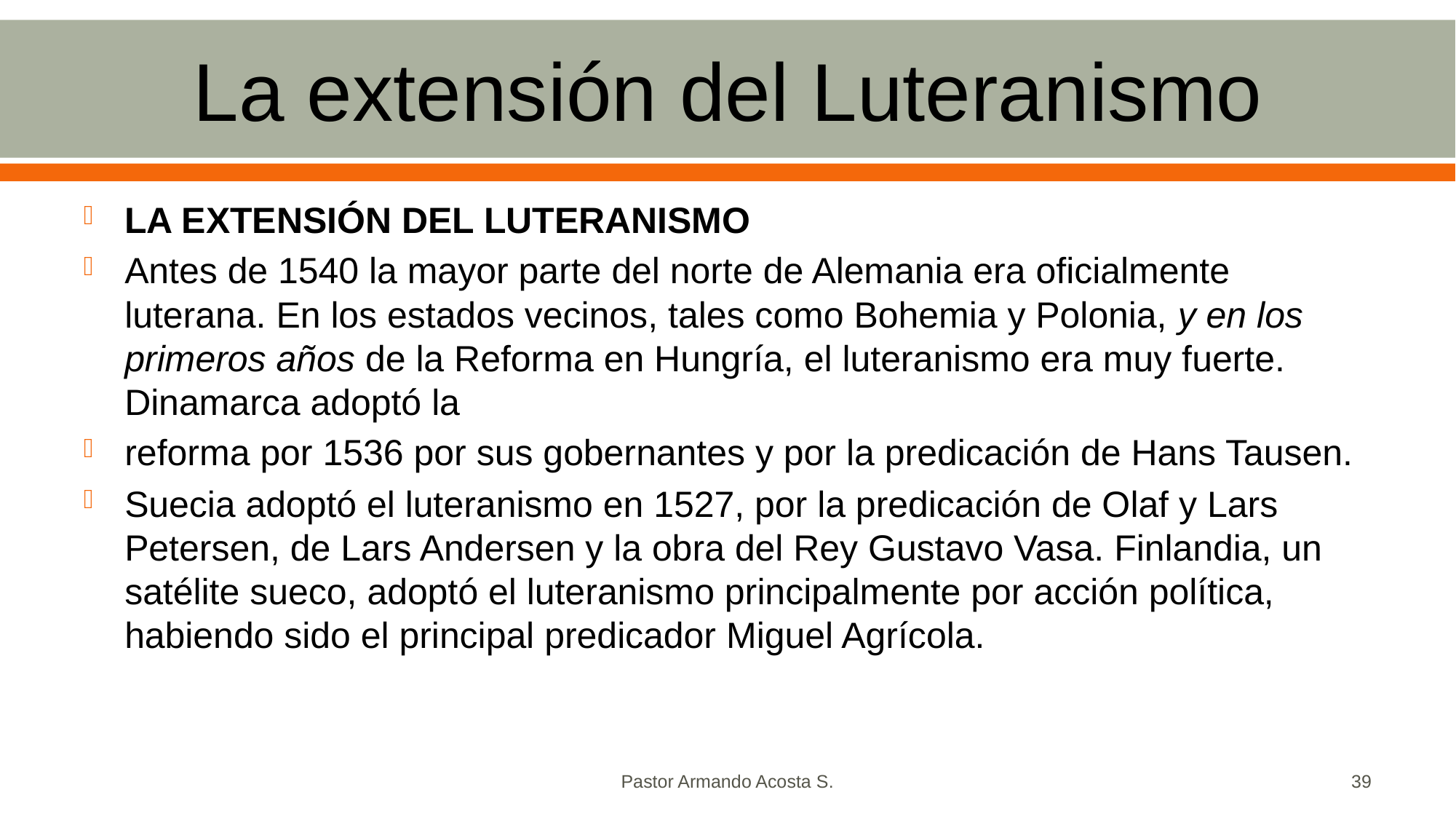

# La extensión del Luteranismo
LA EXTENSIÓN DEL LUTERANISMO
Antes de 1540 la mayor parte del norte de Alemania era oficialmente luterana. En los estados vecinos, tales como Bohemia y Polonia, y en los primeros años de la Reforma en Hungría, el luteranismo era muy fuerte. Dinamarca adoptó la
reforma por 1536 por sus gobernantes y por la predicación de Hans Tausen.
Suecia adoptó el luteranismo en 1527, por la predicación de Olaf y Lars Petersen, de Lars Andersen y la obra del Rey Gustavo Vasa. Finlandia, un satélite sueco, adoptó el luteranismo principalmente por acción política, habiendo sido el principal predicador Miguel Agrícola.
Pastor Armando Acosta S.
39